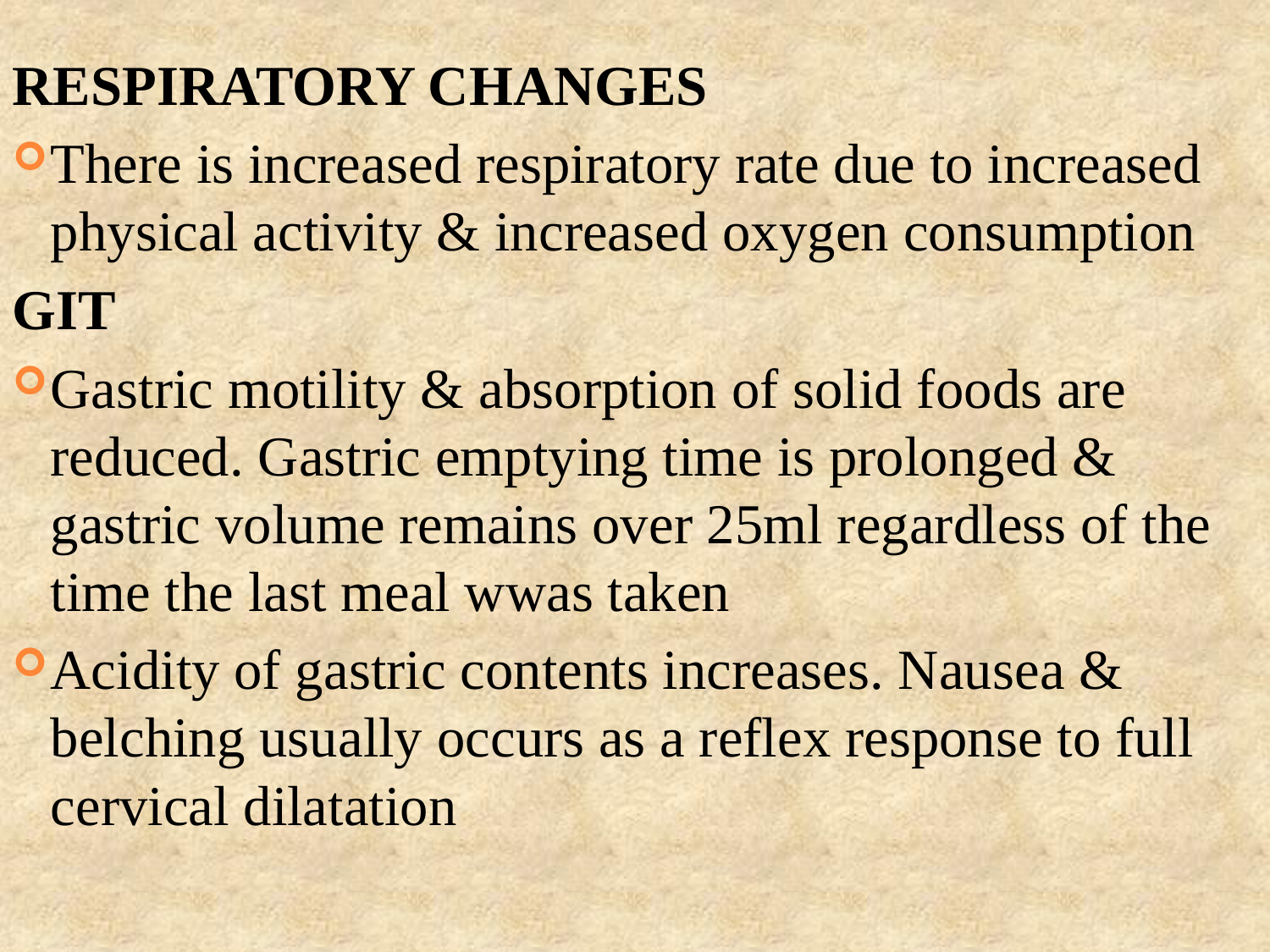

RESPIRATORY CHANGES
There is increased respiratory rate due to increased physical activity & increased oxygen consumption
GIT
Gastric motility & absorption of solid foods are reduced. Gastric emptying time is prolonged & gastric volume remains over 25ml regardless of the time the last meal wwas taken
Acidity of gastric contents increases. Nausea & belching usually occurs as a reflex response to full cervical dilatation